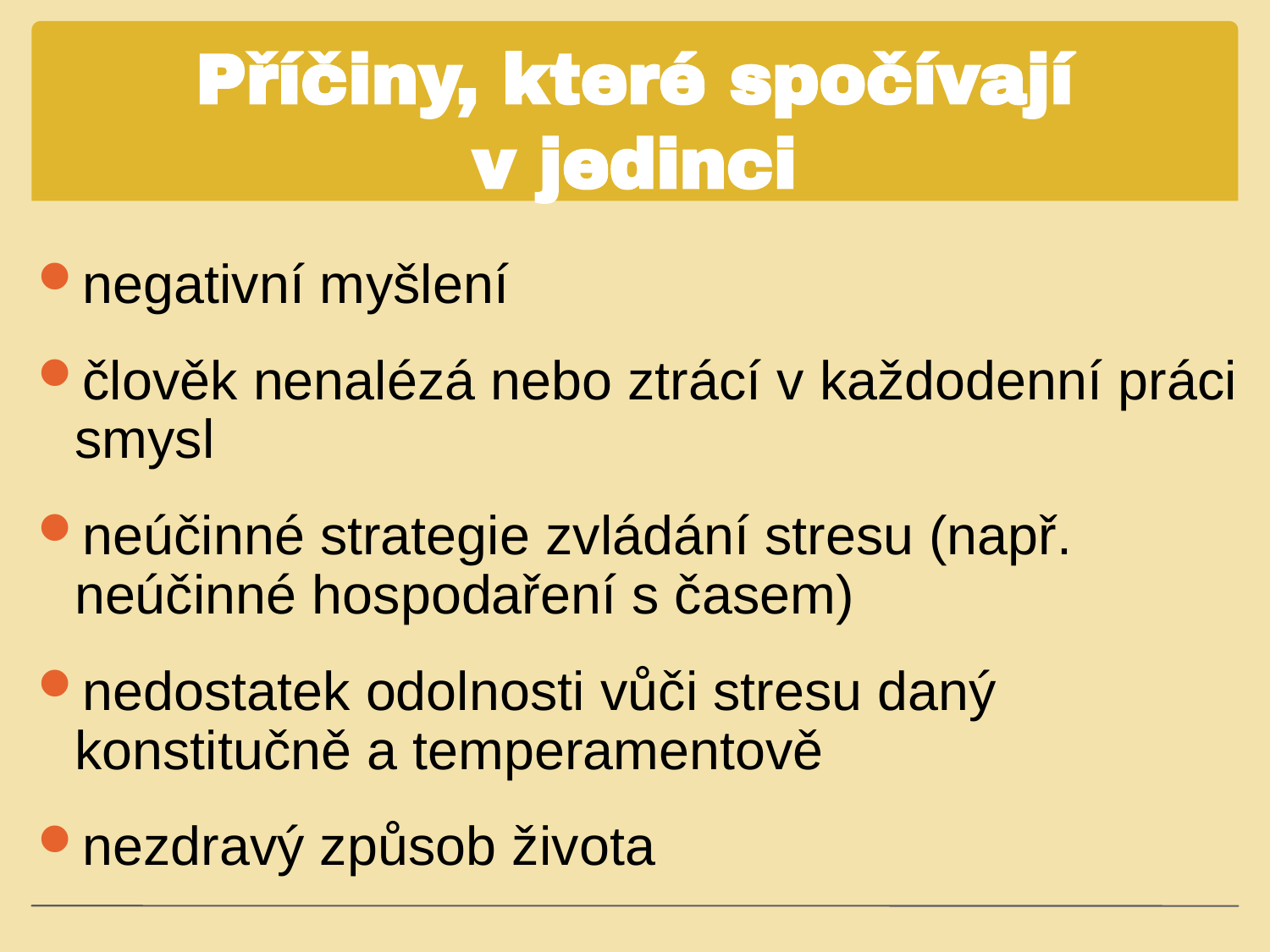

# Příčiny, které spočívají v jedinci

negativní myšlení

člověk nenalézá nebo ztrácí v každodenní práci smysl

neúčinné strategie zvládání stresu (např. neúčinné hospodaření s časem)

nedostatek odolnosti vůči stresu daný konstitučně a temperamentově

nezdravý způsob života